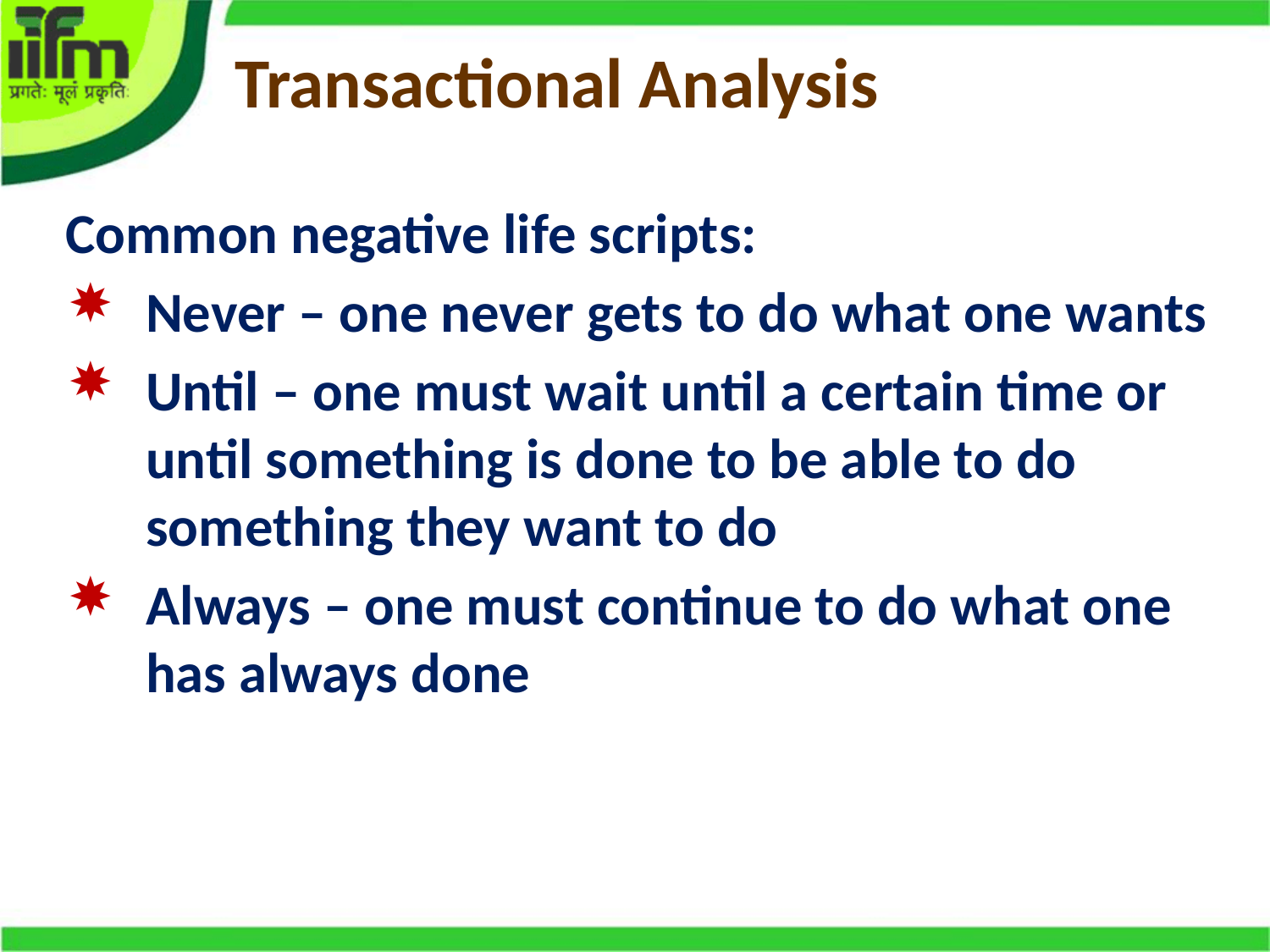

# Transactional Analysis
Common negative life scripts:
Never – one never gets to do what one wants
Until – one must wait until a certain time or until something is done to be able to do something they want to do
Always – one must continue to do what one has always done